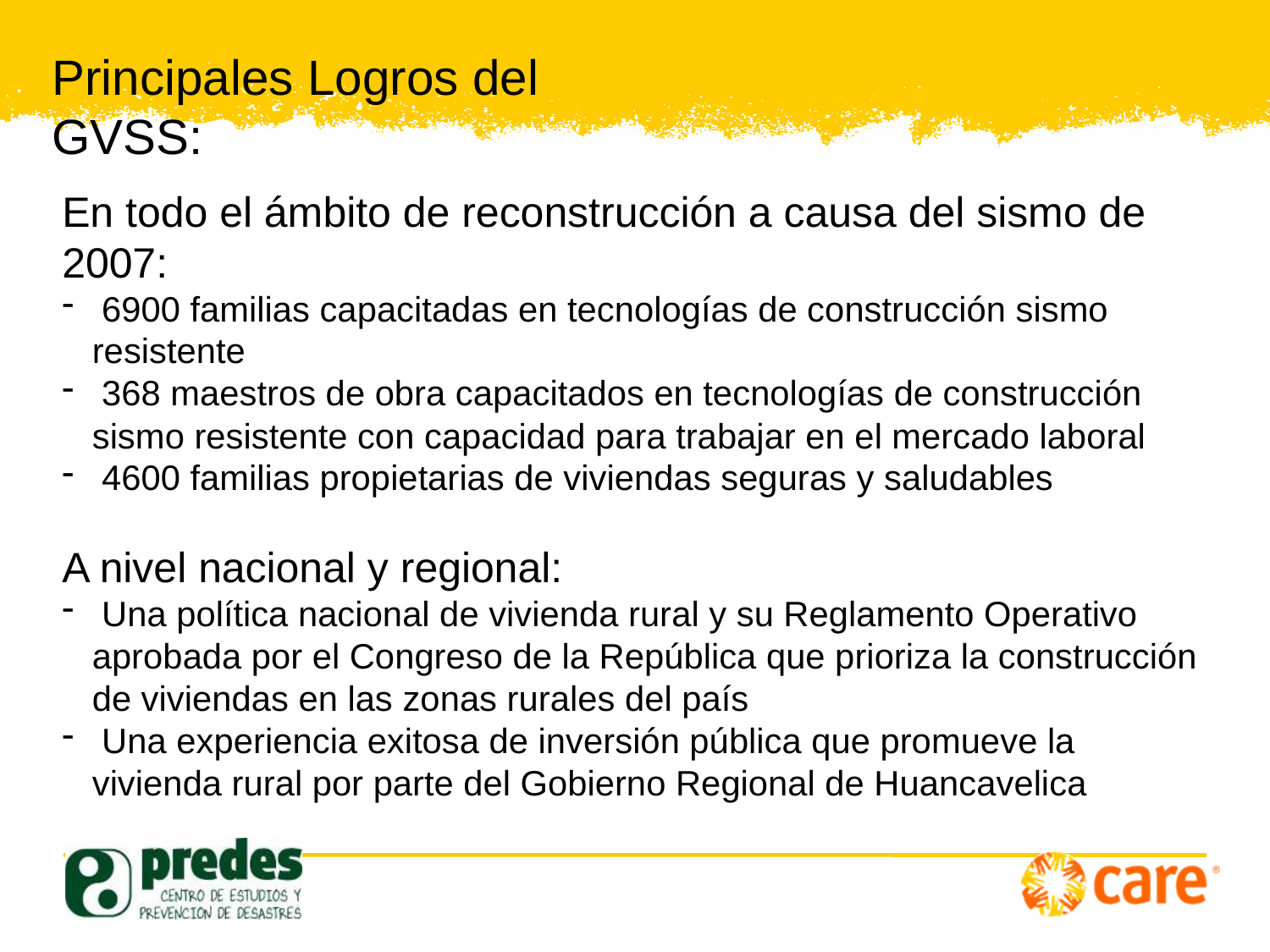

Principales Logros del GVSS:
En todo el ámbito de reconstrucción a causa del sismo de 2007:
 6900 familias capacitadas en tecnologías de construcción sismo resistente
 368 maestros de obra capacitados en tecnologías de construcción sismo resistente con capacidad para trabajar en el mercado laboral
 4600 familias propietarias de viviendas seguras y saludables

A nivel nacional y regional:
 Una política nacional de vivienda rural y su Reglamento Operativo aprobada por el Congreso de la República que prioriza la construcción de viviendas en las zonas rurales del país
 Una experiencia exitosa de inversión pública que promueve la vivienda rural por parte del Gobierno Regional de Huancavelica